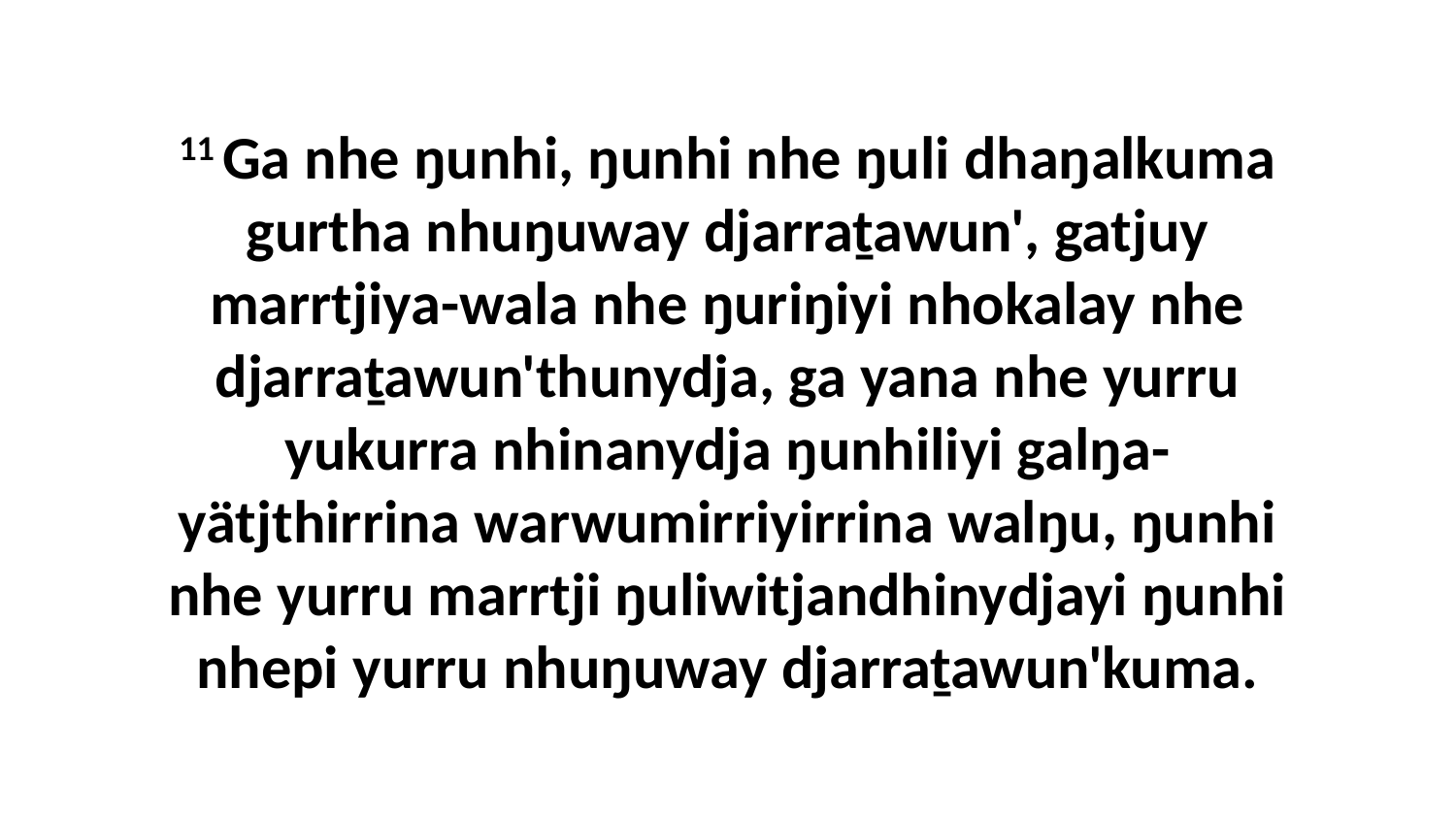

11 Ga nhe ŋunhi, ŋunhi nhe ŋuli dhaŋalkuma gurtha nhuŋuway djarraṯawun', gatjuy marrtjiya-wala nhe ŋuriŋiyi nhokalay nhe djarraṯawun'thunydja, ga yana nhe yurru yukurra nhinanydja ŋunhiliyi galŋa-yätjthirrina warwumirriyirrina walŋu, ŋunhi nhe yurru marrtji ŋuliwitjandhinydjayi ŋunhi nhepi yurru nhuŋuway djarraṯawun'kuma.